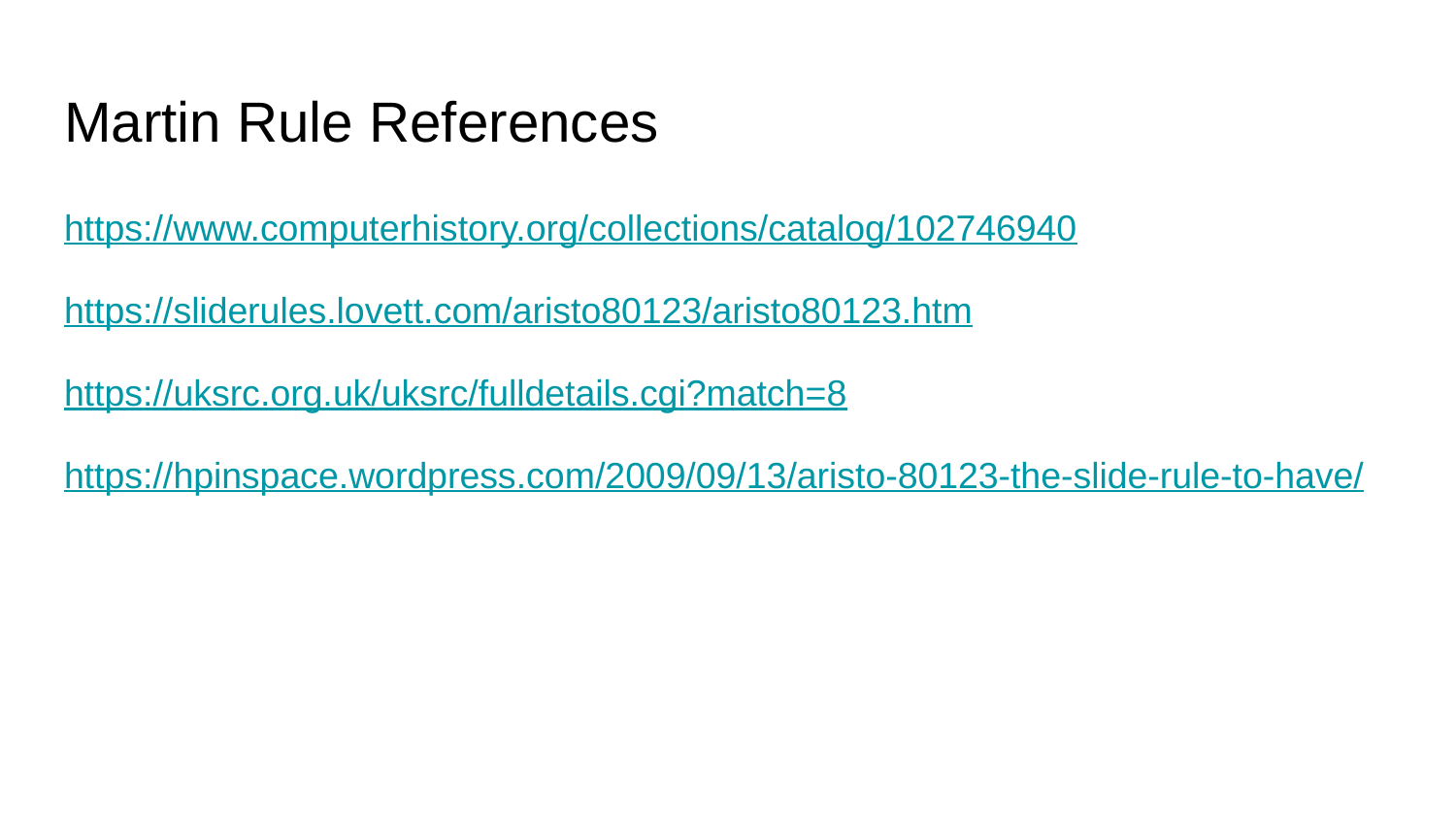

# Martin Rule References
https://www.computerhistory.org/collections/catalog/102746940
https://sliderules.lovett.com/aristo80123/aristo80123.htm
https://uksrc.org.uk/uksrc/fulldetails.cgi?match=8
https://hpinspace.wordpress.com/2009/09/13/aristo-80123-the-slide-rule-to-have/